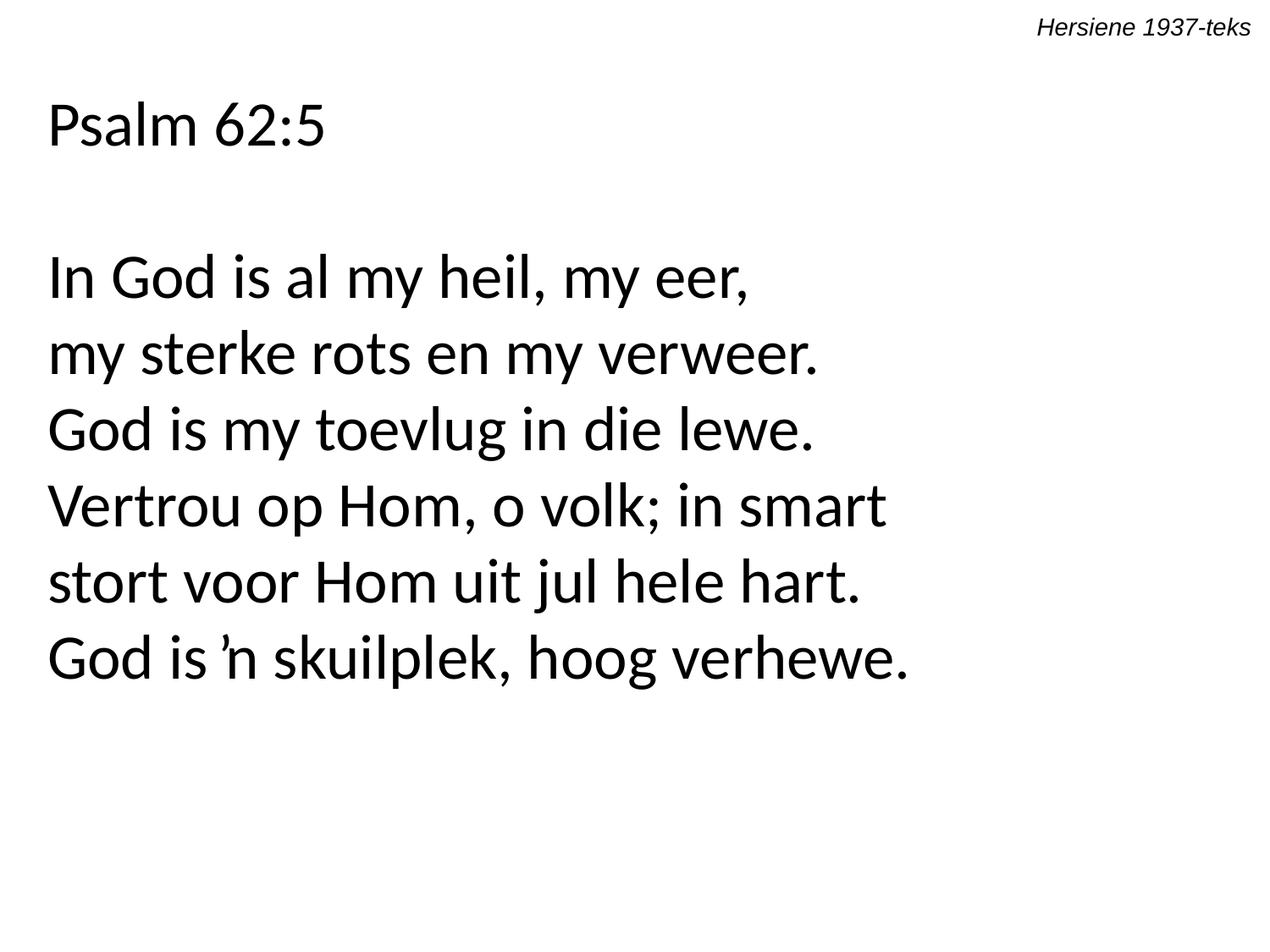

Hersiene 1937-teks
Psalm 62:5

In God is al my heil, my eer,
my sterke rots en my verweer.
God is my toevlug in die lewe.
Vertrou op Hom, o volk; in smart
stort voor Hom uit jul hele hart.
God is ŉ skuilplek, hoog verhewe.